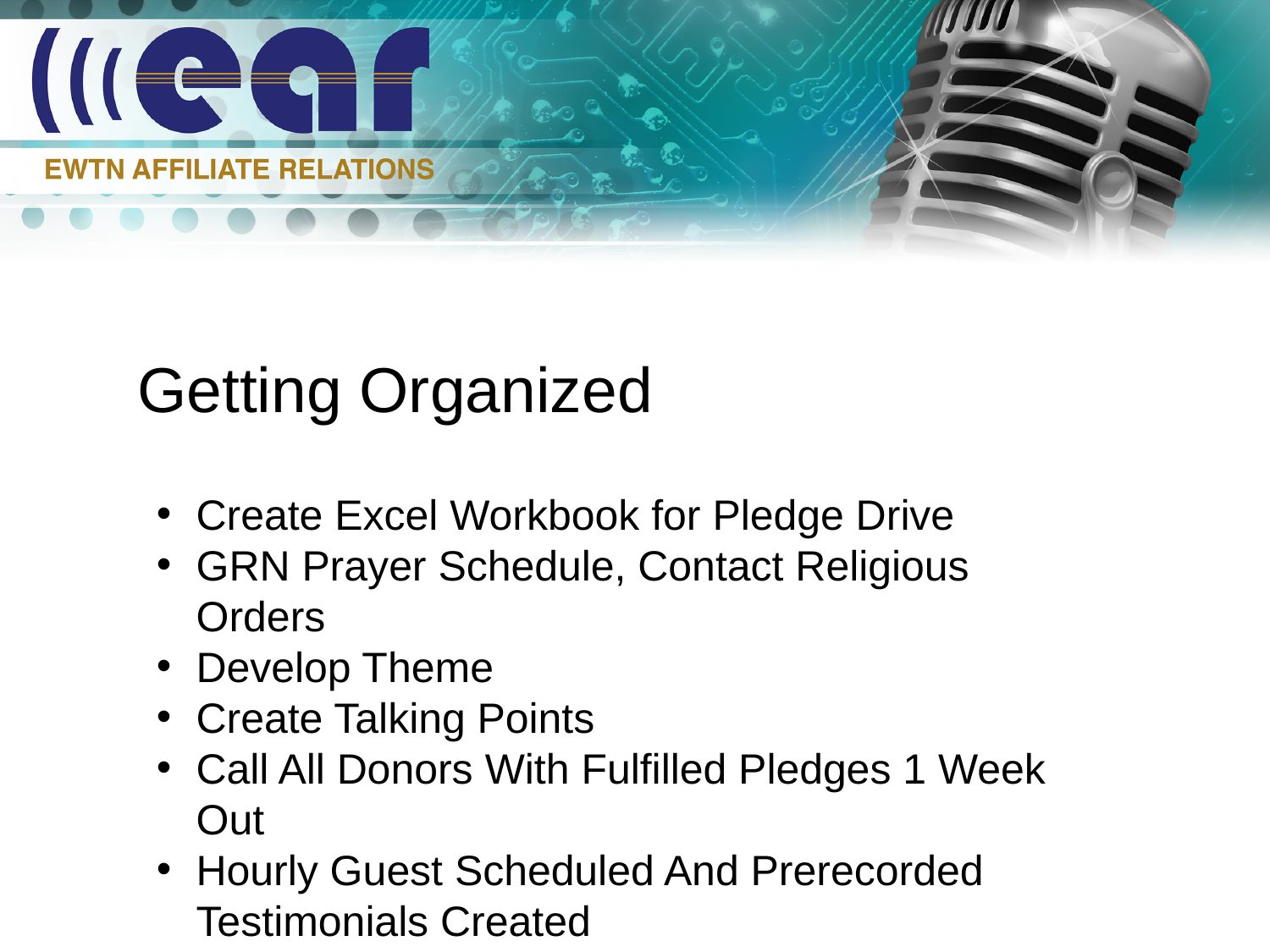

Getting Organized
Create Excel Workbook for Pledge Drive
GRN Prayer Schedule, Contact Religious Orders
Develop Theme
Create Talking Points
Call All Donors With Fulfilled Pledges 1 Week Out
Hourly Guest Scheduled And Prerecorded Testimonials Created
Schedule Call Center Volunteers and Gifts
Schedule Donated Meals For Volunteers And Staff